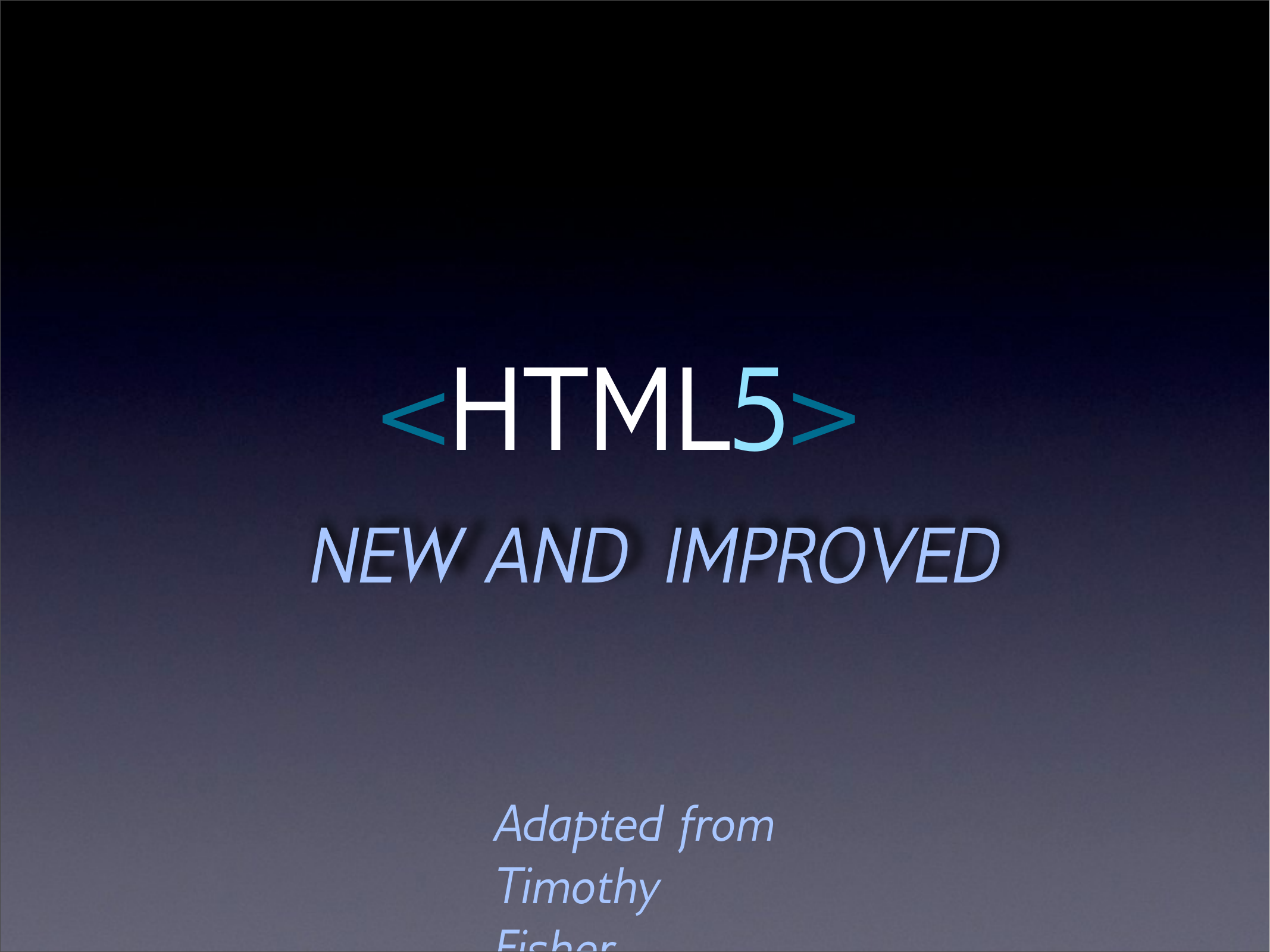

# <HTML5>

NEW AND	IMPROVED
Adapted from Timothy Fisher